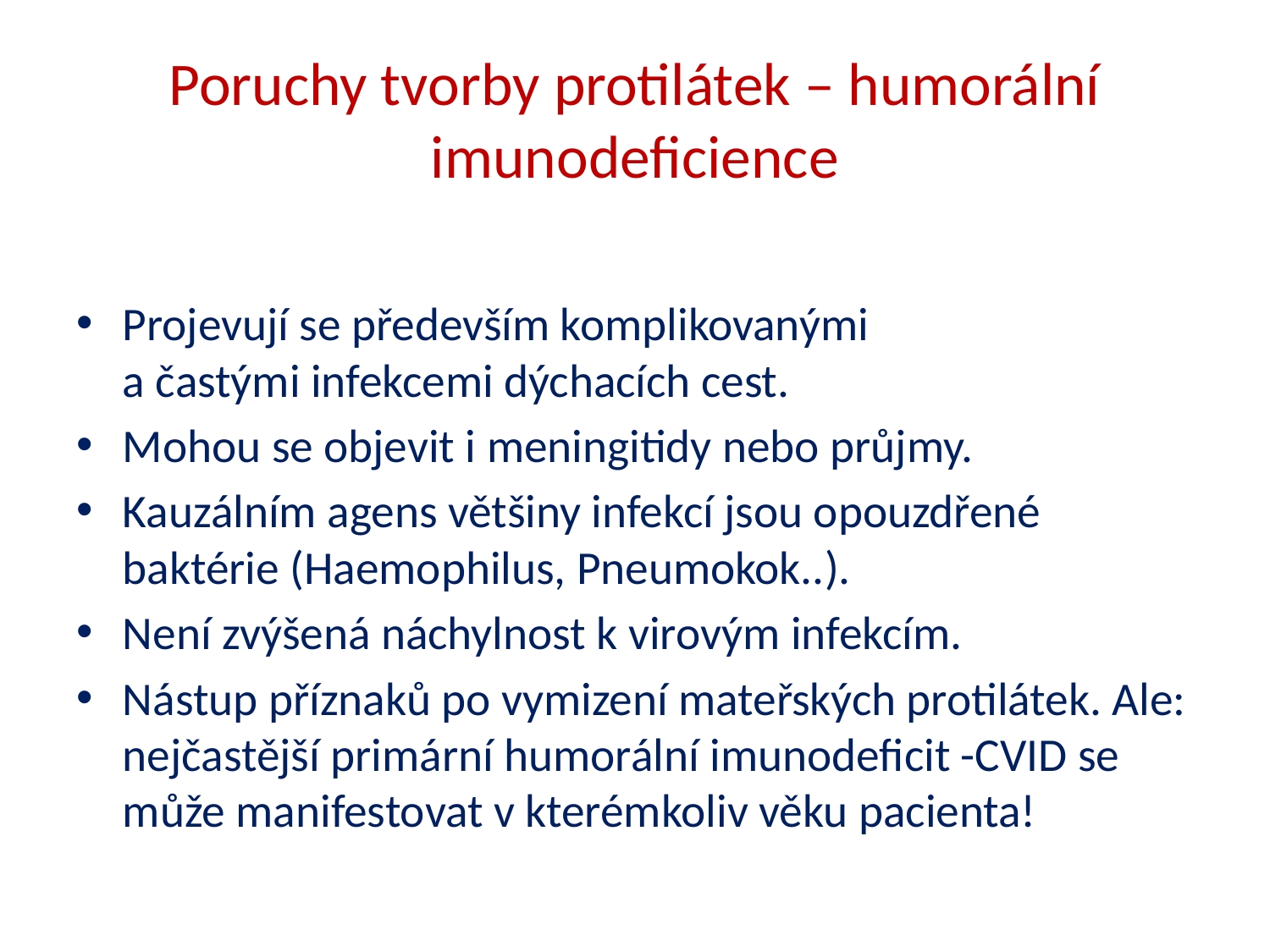

# Poruchy tvorby protilátek – humorální imunodeficience

Projevují se především komplikovanými
a častými infekcemi dýchacích cest.
Mohou se objevit i meningitidy nebo průjmy.
Kauzálním agens většiny infekcí jsou opouzdřené baktérie (Haemophilus, Pneumokok..).
Není zvýšená náchylnost k virovým infekcím.
Nástup příznaků po vymizení mateřských protilátek. Ale: nejčastější primární humorální imunodeficit -CVID se může manifestovat v kterémkoliv věku pacienta!